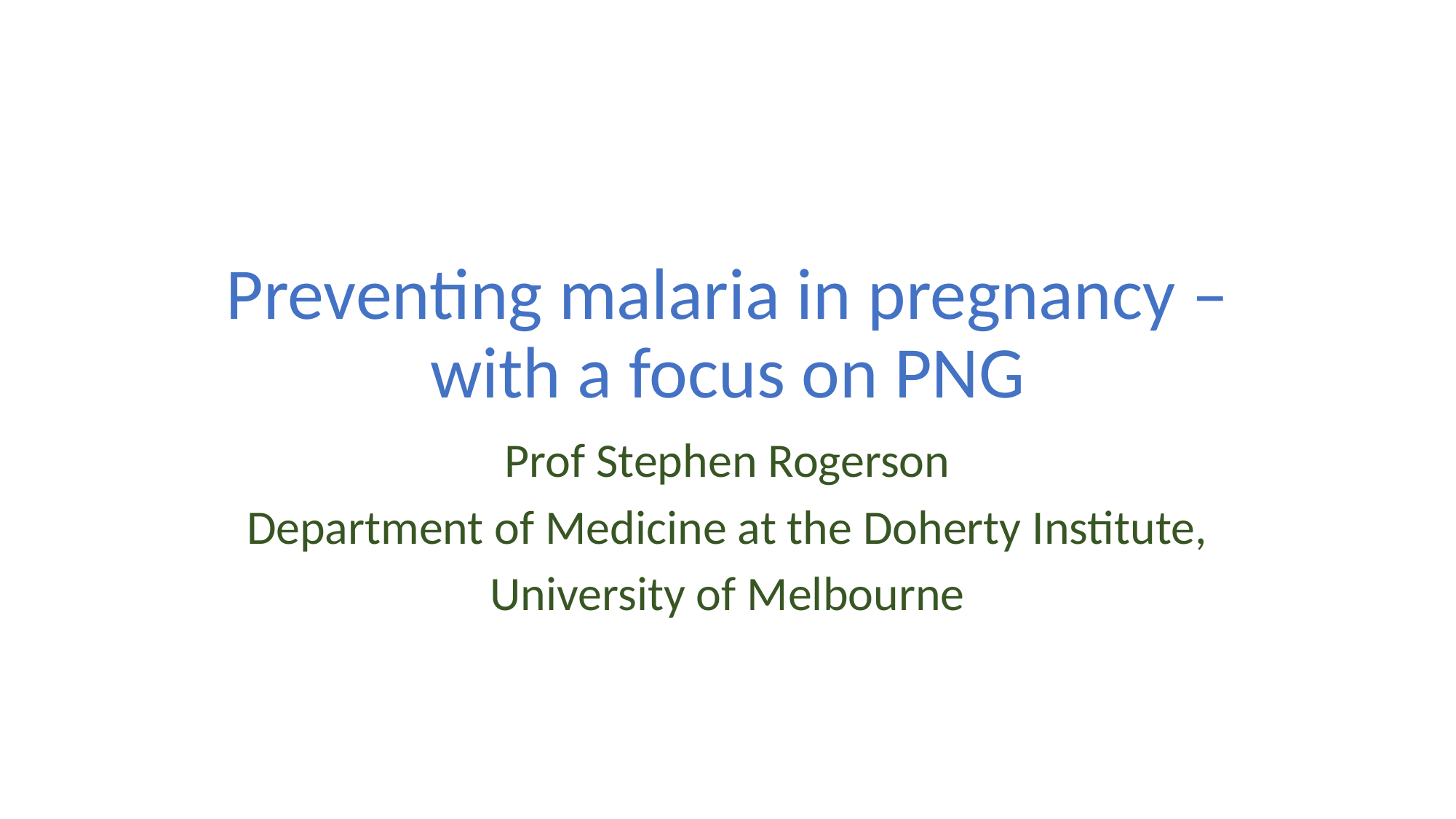

# Preventing malaria in pregnancy – with a focus on PNG
Prof Stephen Rogerson
Department of Medicine at the Doherty Institute,
University of Melbourne